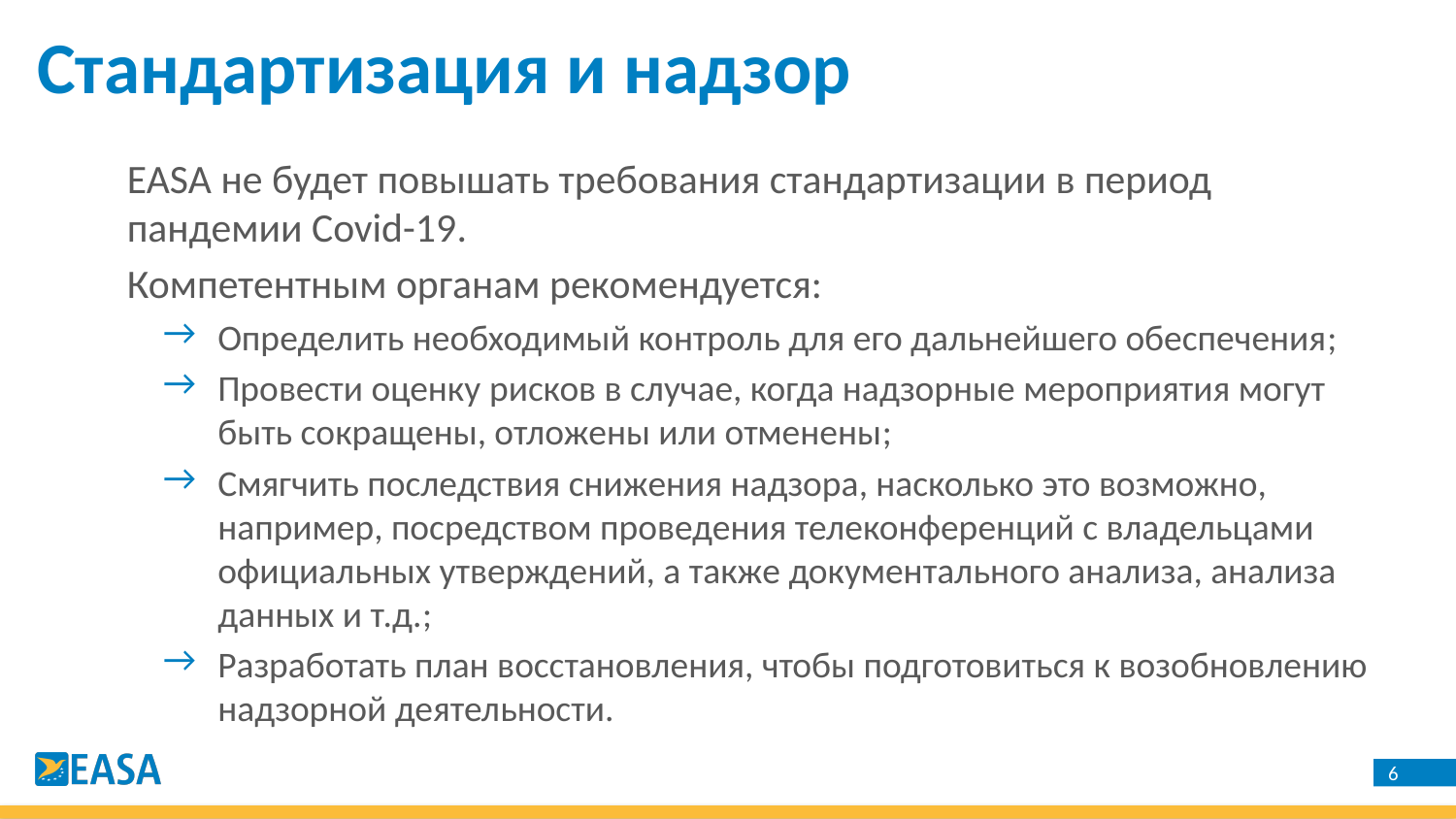

Стандартизация и надзор
EASA не будет повышать требования стандартизации в период пандемии Covid-19.
Компетентным органам рекомендуется:
Определить необходимый контроль для его дальнейшего обеспечения;
Провести оценку рисков в случае, когда надзорные мероприятия могут быть сокращены, отложены или отменены;
Смягчить последствия снижения надзора, насколько это возможно, например, посредством проведения телеконференций с владельцами официальных утверждений, а также документального анализа, анализа данных и т.д.;
Разработать план восстановления, чтобы подготовиться к возобновлению надзорной деятельности.